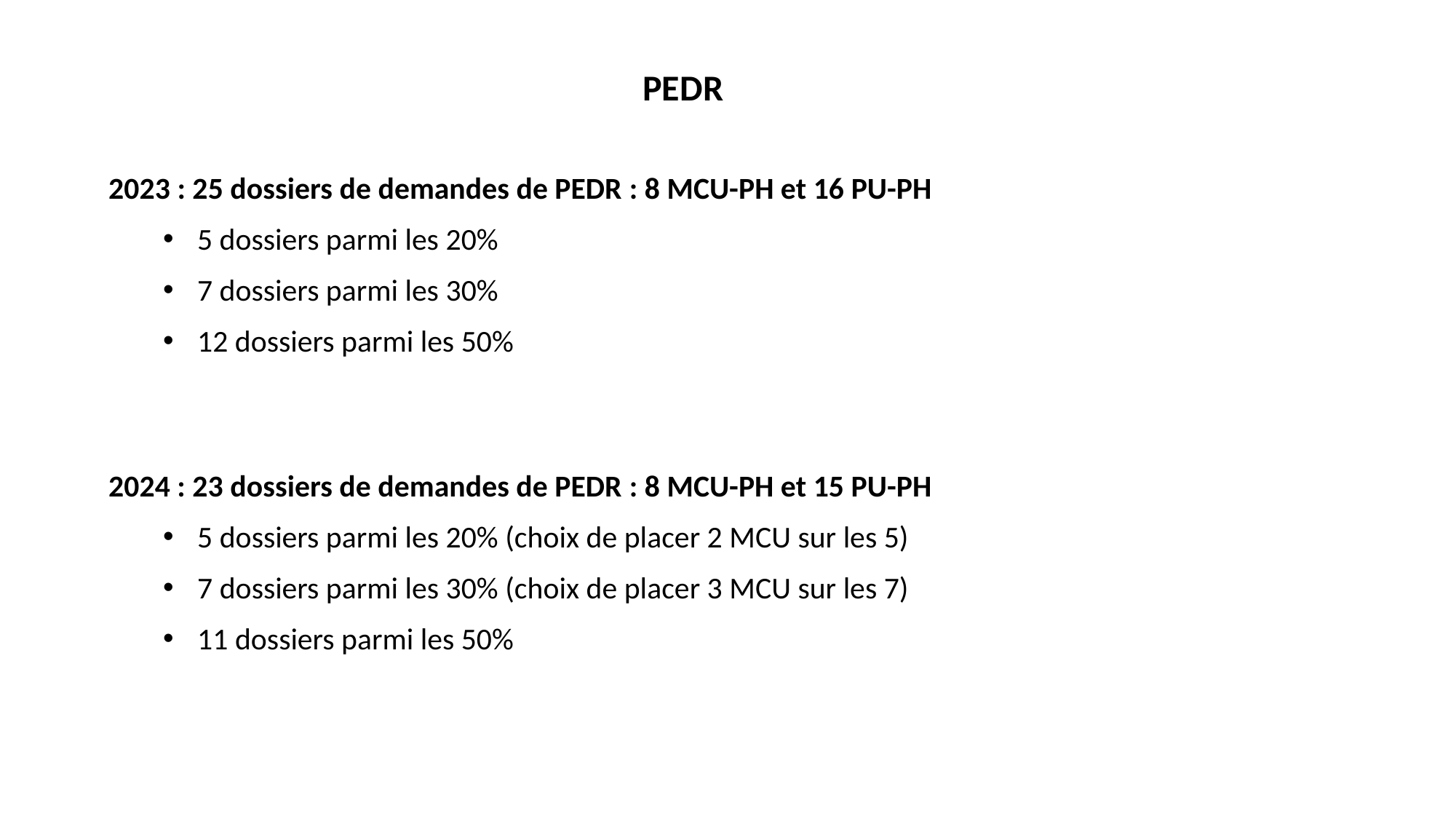

PEDR
2023 : 25 dossiers de demandes de PEDR : 8 MCU-PH et 16 PU-PH
5 dossiers parmi les 20%
7 dossiers parmi les 30%
12 dossiers parmi les 50%

2024 : 23 dossiers de demandes de PEDR : 8 MCU-PH et 15 PU-PH
5 dossiers parmi les 20% (choix de placer 2 MCU sur les 5)
7 dossiers parmi les 30% (choix de placer 3 MCU sur les 7)
11 dossiers parmi les 50%